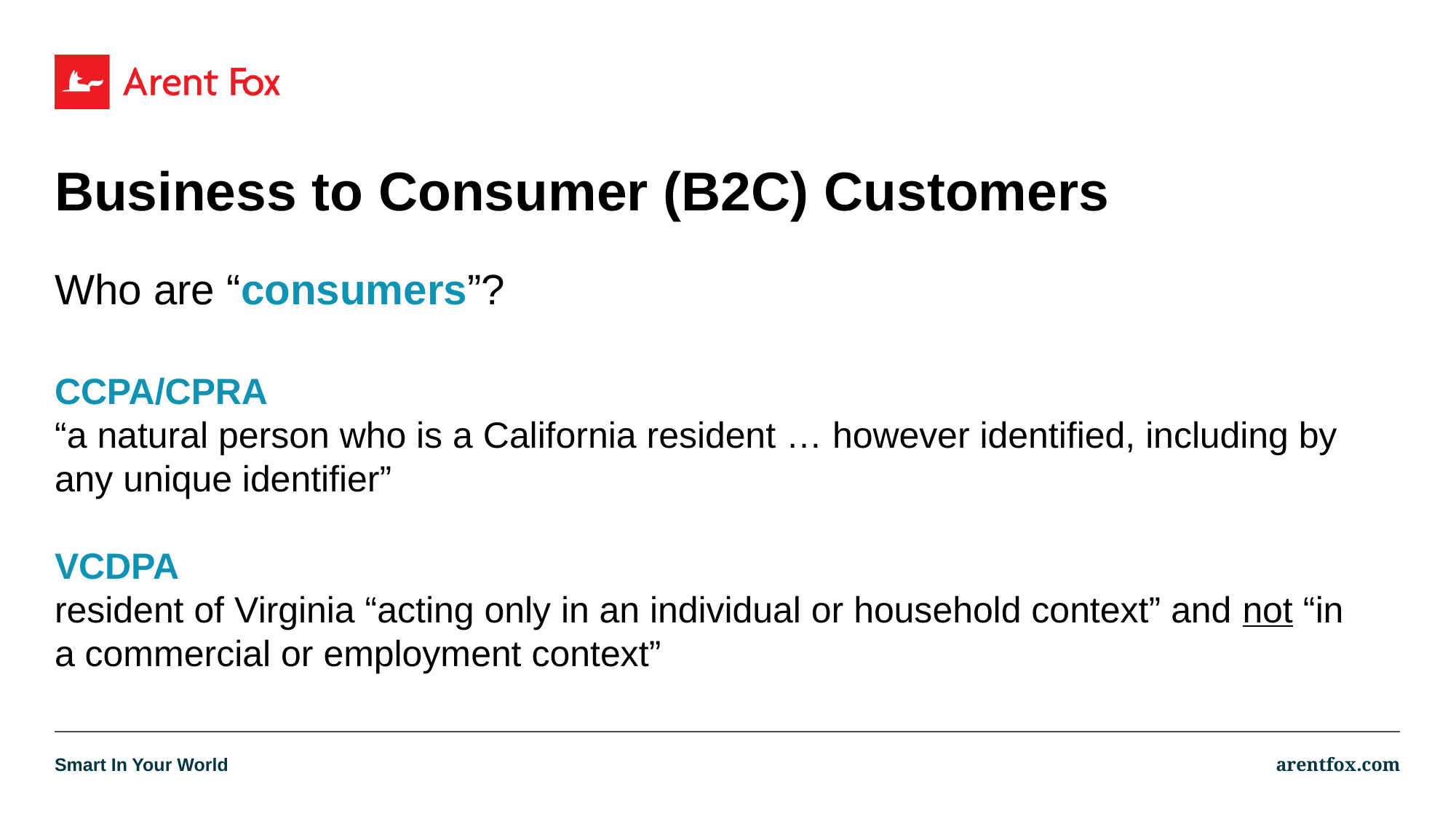

# Business to Consumer (B2C) Customers
Who are “consumers”?

CCPA/CPRA
“a natural person who is a California resident … however identified, including by any unique identifier”

VCDPA
resident of Virginia “acting only in an individual or household context” and not “in a commercial or employment context”